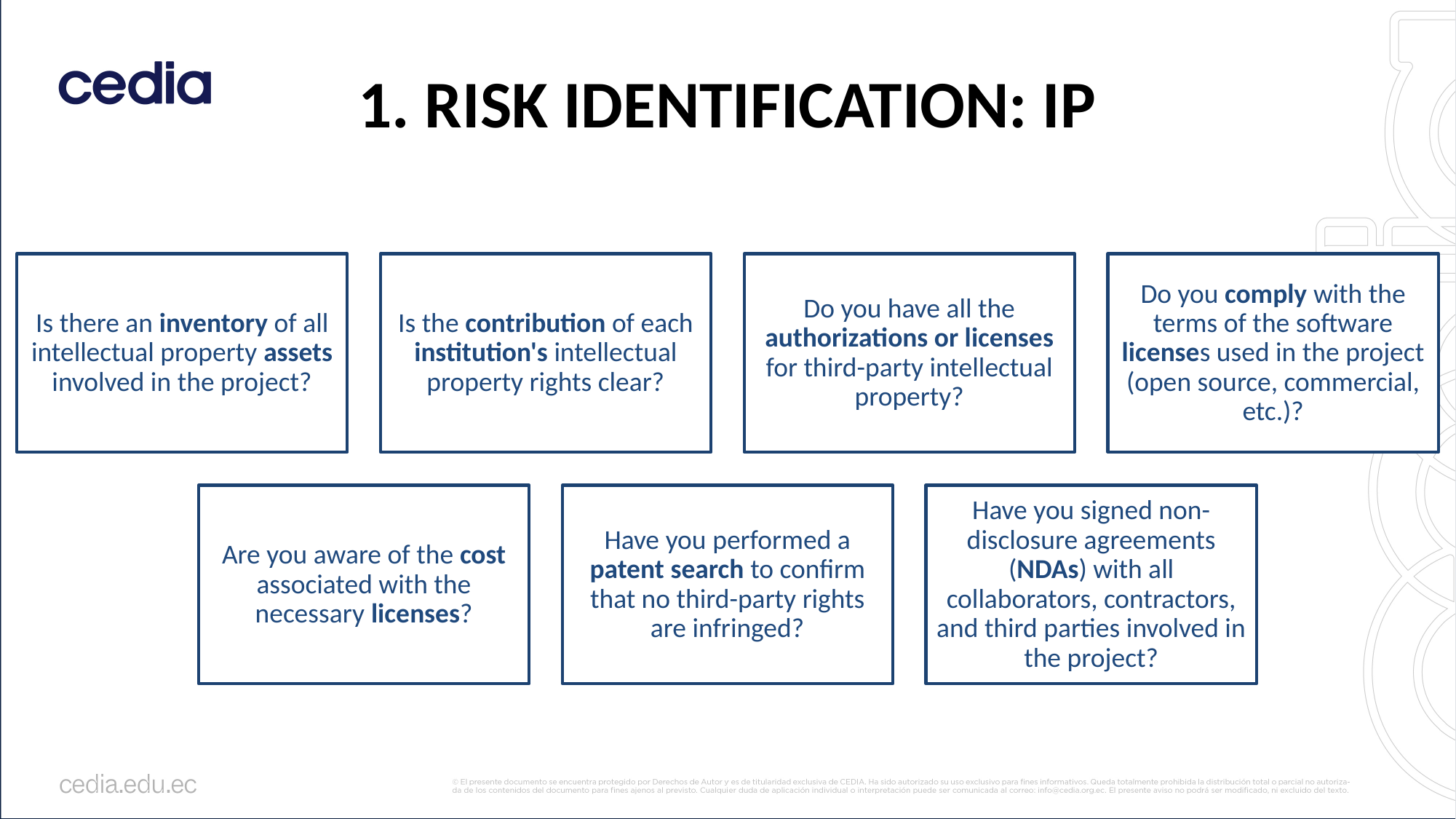

# 1. RISK IDENTIFICATION: IP
Is there an inventory of all intellectual property assets involved in the project?
Is the contribution of each institution's intellectual property rights clear?
Do you have all the authorizations or licenses for third-party intellectual property?
Do you comply with the terms of the software licenses used in the project (open source, commercial, etc.)?
Are you aware of the cost associated with the necessary licenses?
Have you performed a patent search to confirm that no third-party rights are infringed?
Have you signed non-disclosure agreements (NDAs) with all collaborators, contractors, and third parties involved in the project?